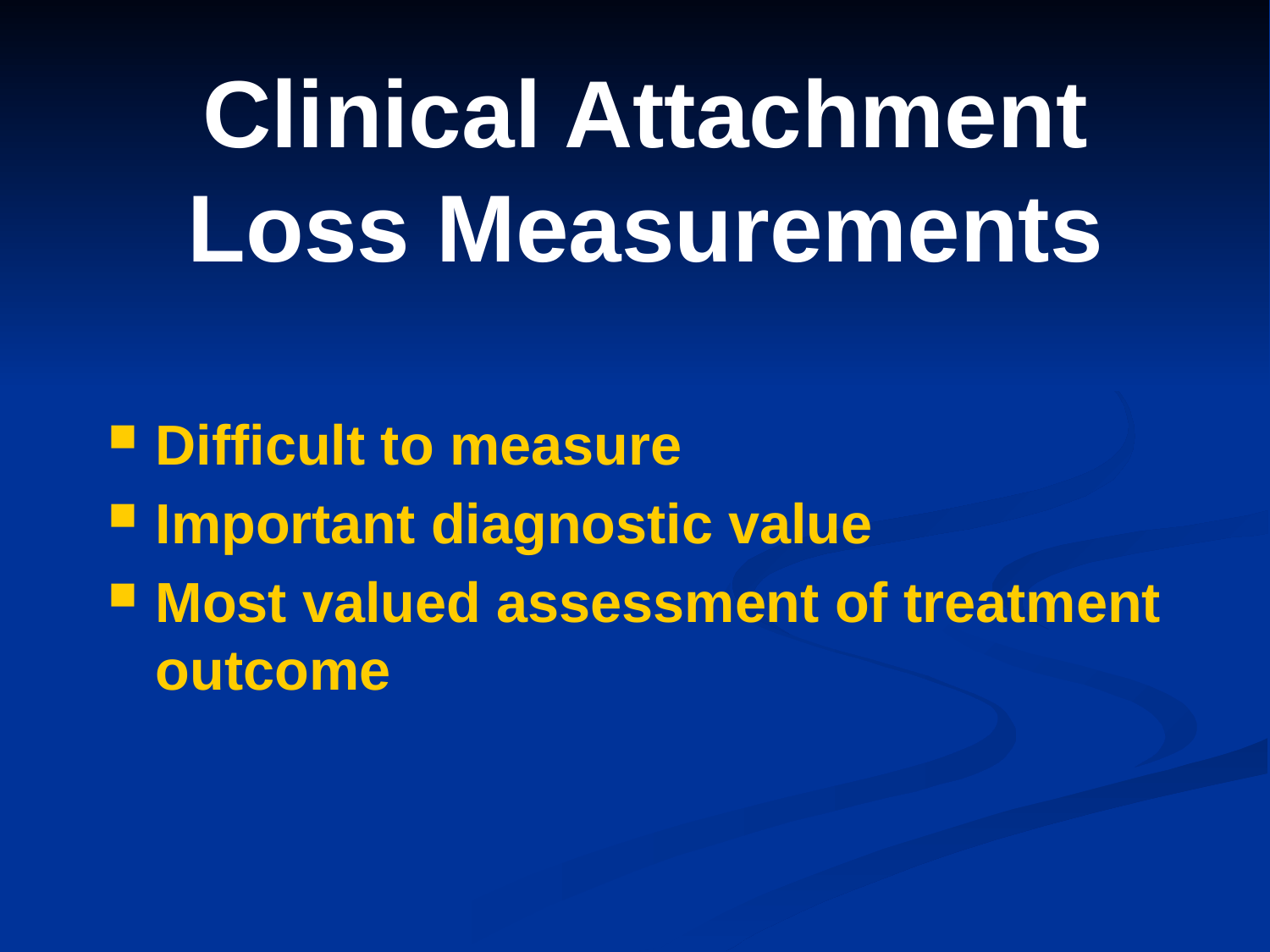

# Clinical Attachment Loss Measurements
Difficult to measure
Important diagnostic value
Most valued assessment of treatment outcome